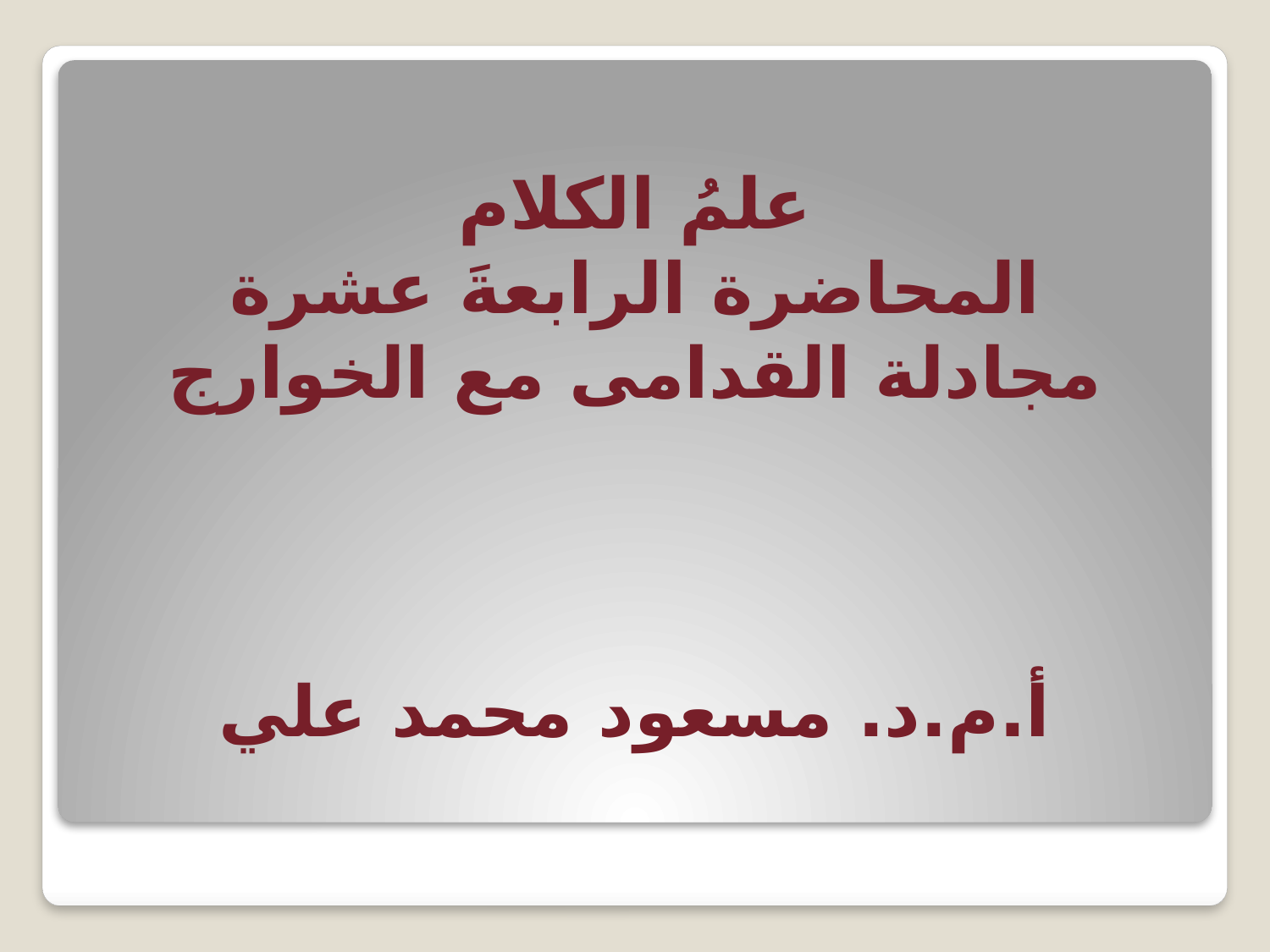

# علمُ الكلام المحاضرة الرابعةَ عشرة مجادلة القدامى مع الخوارج أ.م.د. مسعود محمد علي